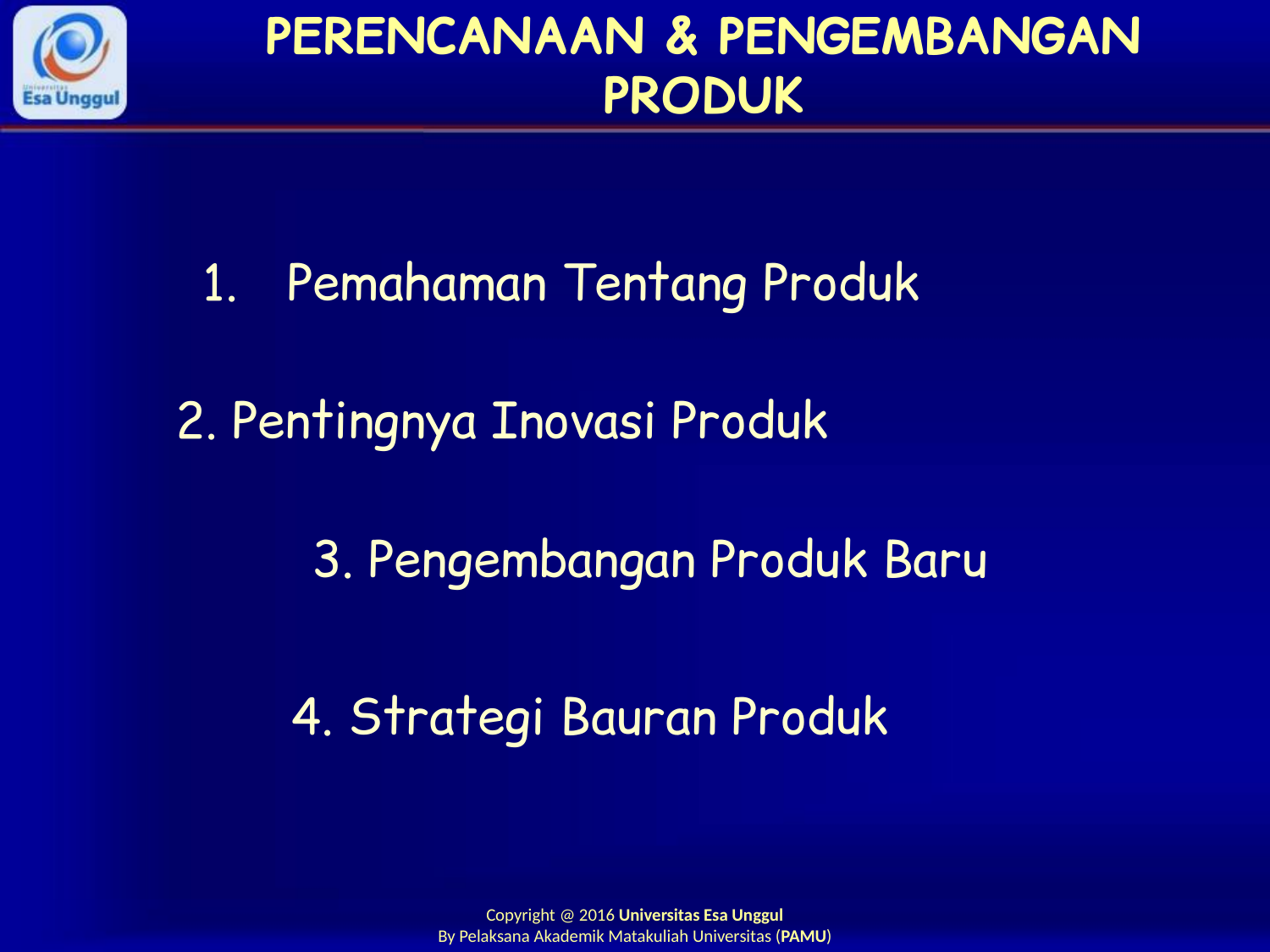

# PERENCANAAN & PENGEMBANGAN PRODUK
Pemahaman Tentang Produk
2. Pentingnya Inovasi Produk
3. Pengembangan Produk Baru
4. Strategi Bauran Produk